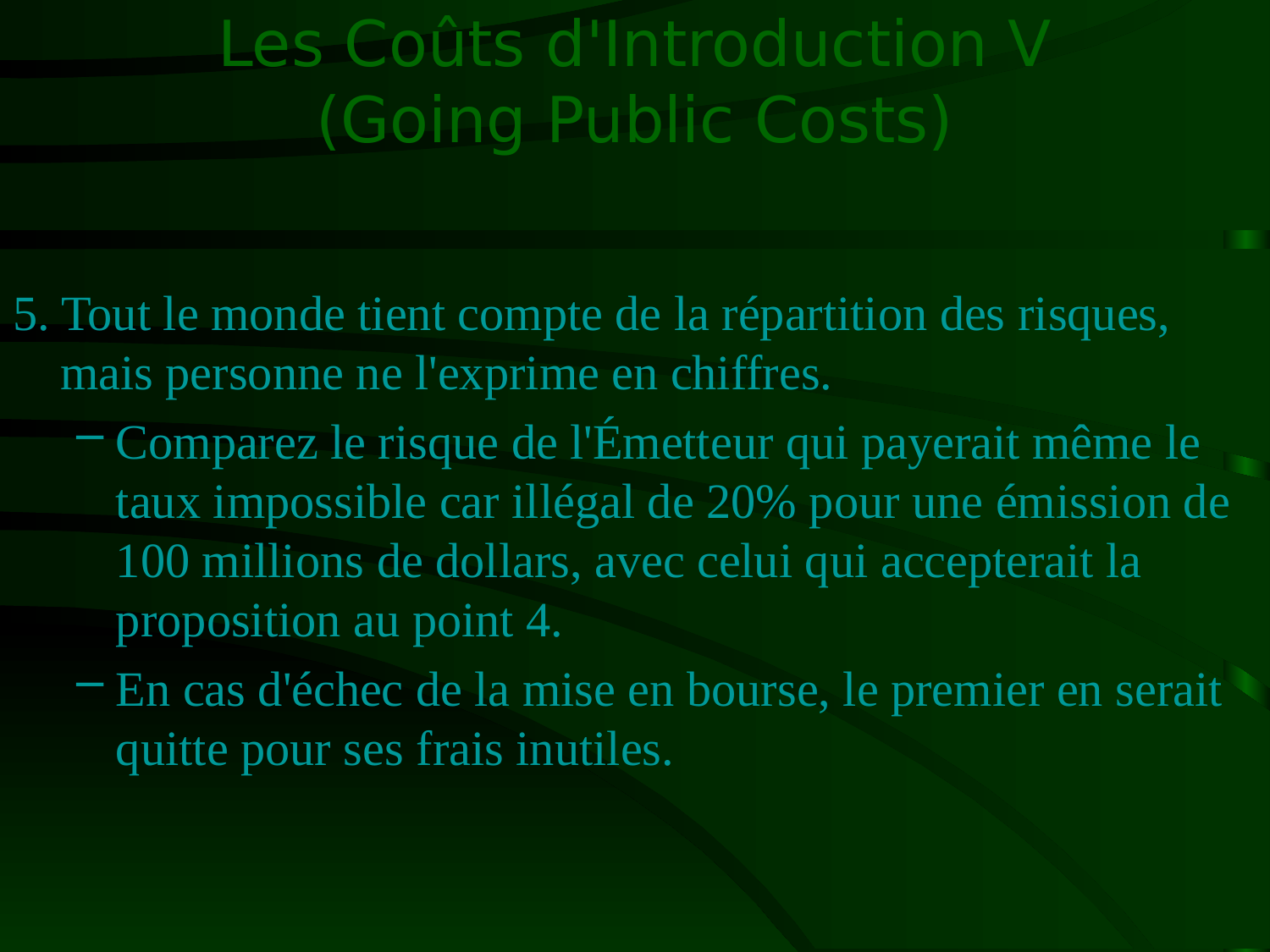

# Les Coûts d'Introduction V (Going Public Costs)
5. Tout le monde tient compte de la répartition des risques, mais personne ne l'exprime en chiffres.
Comparez le risque de l'Émetteur qui payerait même le taux impossible car illégal de 20% pour une émission de 100 millions de dollars, avec celui qui accepterait la proposition au point 4.
En cas d'échec de la mise en bourse, le premier en serait quitte pour ses frais inutiles.